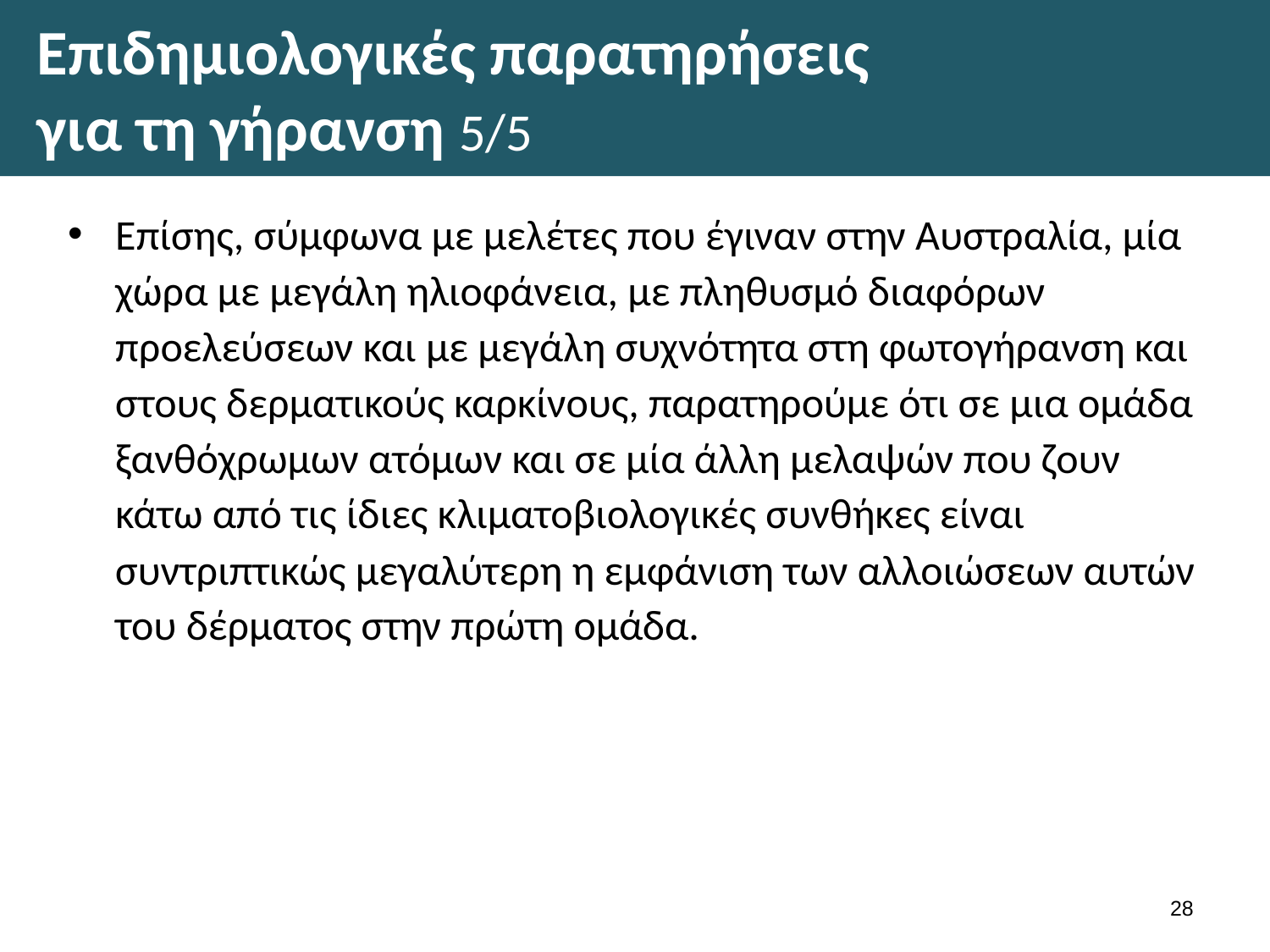

# Επιδημιολογικές παρατηρήσεις για τη γήρανση 5/5
Επίσης, σύμφωνα με μελέτες που έγιναν στην Αυστραλία, μία χώρα με μεγάλη ηλιοφάνεια, με πληθυσμό διαφόρων προελεύσεων και με μεγάλη συχνότητα στη φωτογήρανση και στους δερματικούς καρκίνους, παρατηρούμε ότι σε μια ομάδα ξανθόχρωμων ατόμων και σε μία άλλη μελαψών που ζουν κάτω από τις ίδιες κλιματοβιολογικές συνθήκες είναι συντριπτικώς μεγαλύτερη η εμφάνιση των αλλοιώσεων αυτών του δέρματος στην πρώτη ομάδα.

28